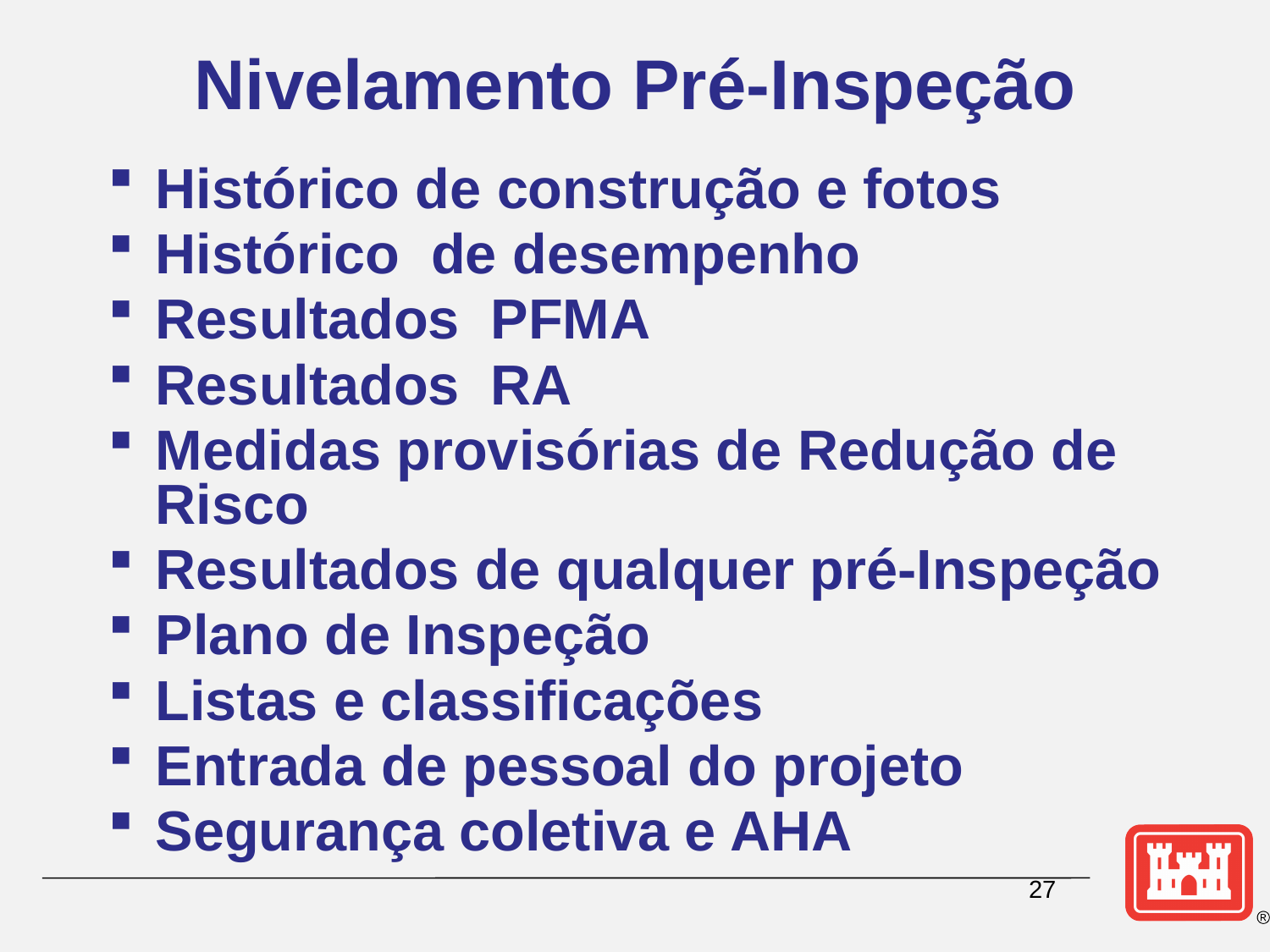

# Nivelamento Pré-Inspeção
Histórico de construção e fotos
Histórico  de desempenho
Resultados  PFMA
Resultados  RA
Medidas provisórias de Redução de Risco
Resultados de qualquer pré-Inspeção
Plano de Inspeção
Listas e classificações
Entrada de pessoal do projeto
Segurança coletiva e AHA
27